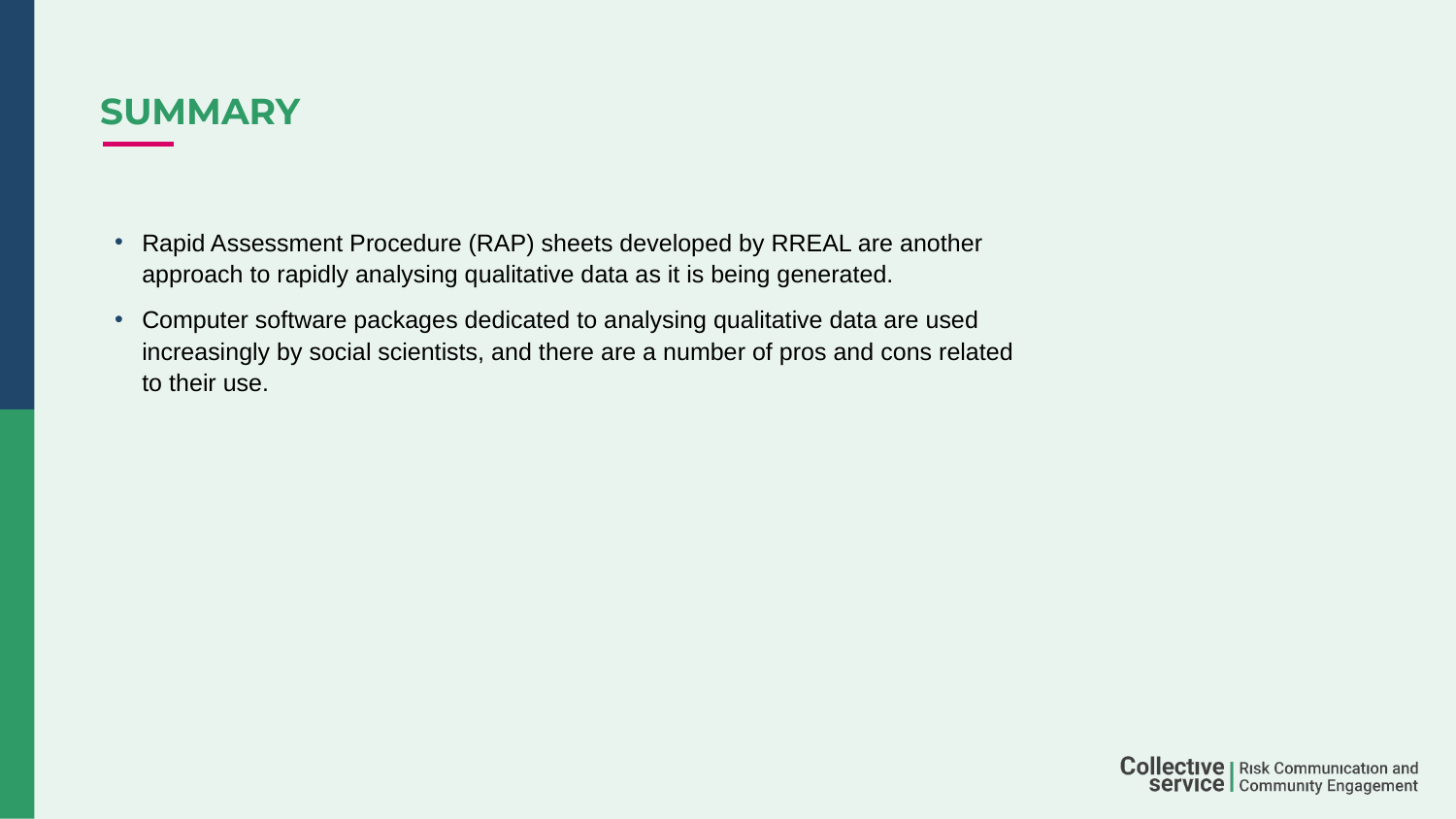

# Summary
Rapid Assessment Procedure (RAP) sheets developed by RREAL are another approach to rapidly analysing qualitative data as it is being generated.
Computer software packages dedicated to analysing qualitative data are used increasingly by social scientists, and there are a number of pros and cons related to their use.